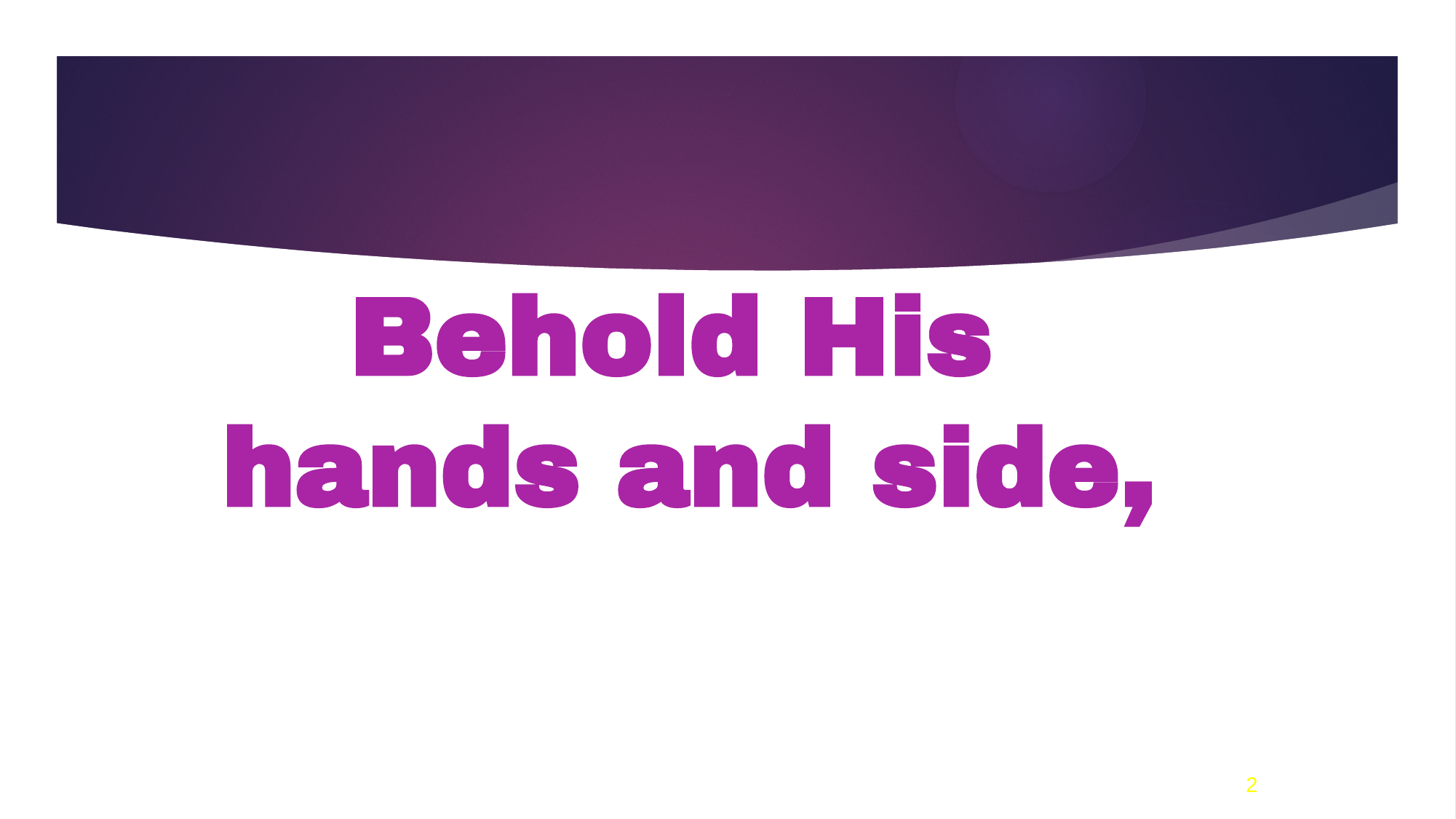

# Behold His hands and side,
2